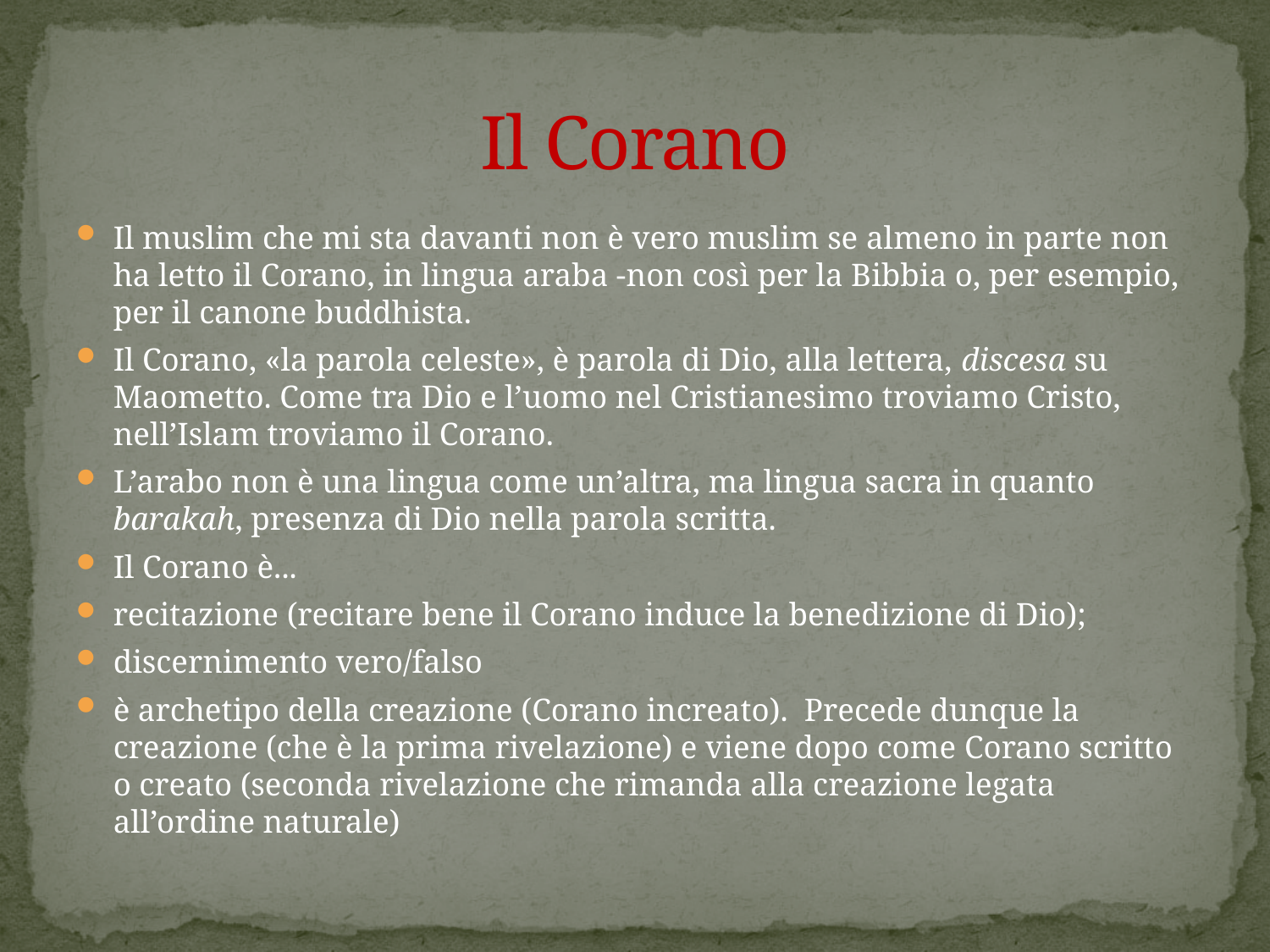

# Il Corano
Il muslim che mi sta davanti non è vero muslim se almeno in parte non ha letto il Corano, in lingua araba -non così per la Bibbia o, per esempio, per il canone buddhista.
Il Corano, «la parola celeste», è parola di Dio, alla lettera, discesa su Maometto. Come tra Dio e l’uomo nel Cristianesimo troviamo Cristo, nell’Islam troviamo il Corano.
L’arabo non è una lingua come un’altra, ma lingua sacra in quanto barakah, presenza di Dio nella parola scritta.
Il Corano è...
recitazione (recitare bene il Corano induce la benedizione di Dio);
discernimento vero/falso
è archetipo della creazione (Corano increato).  Precede dunque la creazione (che è la prima rivelazione) e viene dopo come Corano scritto o creato (seconda rivelazione che rimanda alla creazione legata all’ordine naturale)